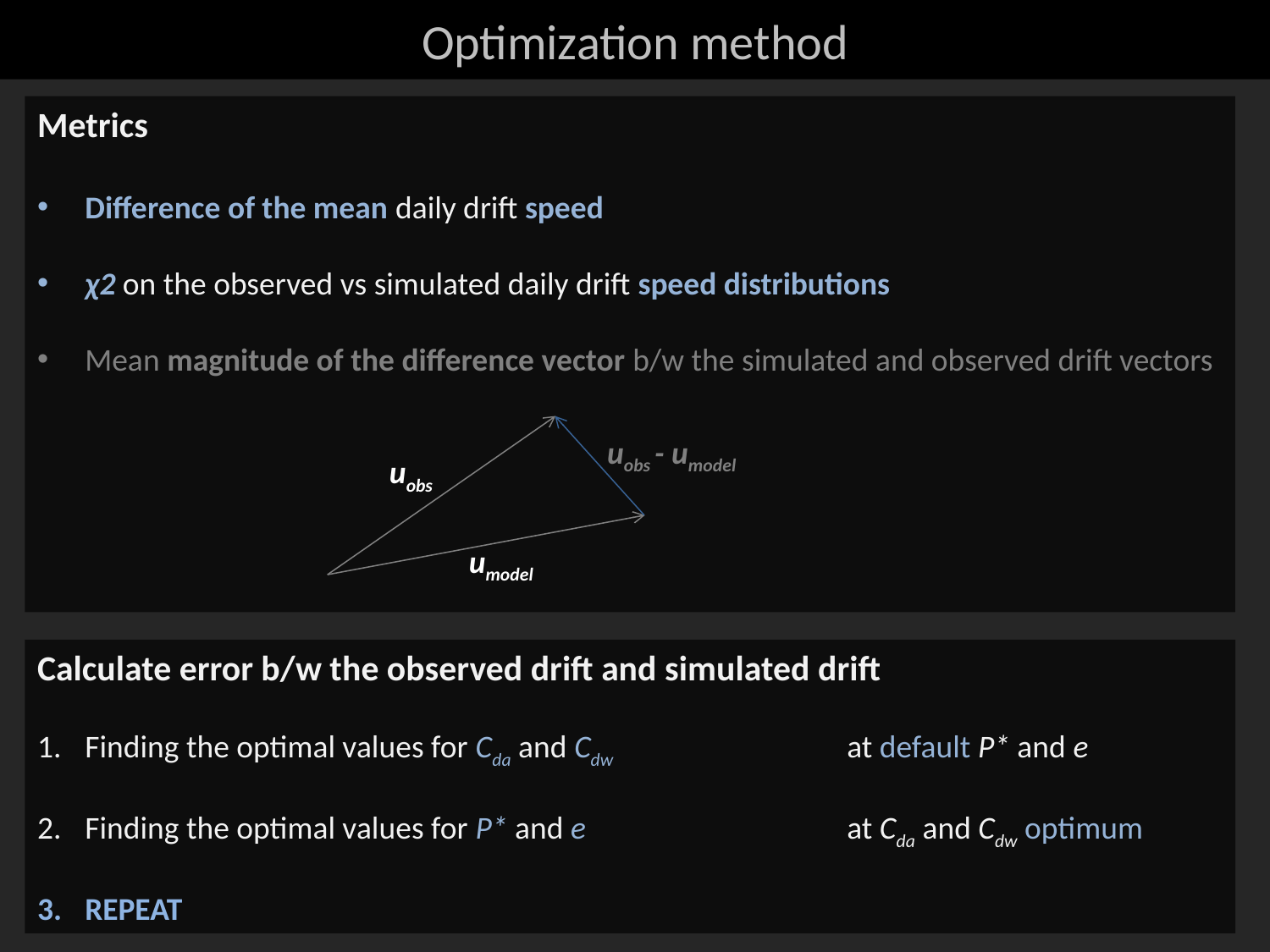

# Optimization method
Metrics

Difference of the mean daily drift speed

χ2 on the observed vs simulated daily drift speed distributions

Mean magnitude of the difference vector b/w the simulated and observed drift vectors

uobs
umodel
uobs - umodel
Calculate error b/w the observed drift and simulated drift

Finding the optimal values for Cda and Cdw 		at default P* and e

Finding the optimal values for P* and e 		at Cda and Cdw optimum

REPEAT